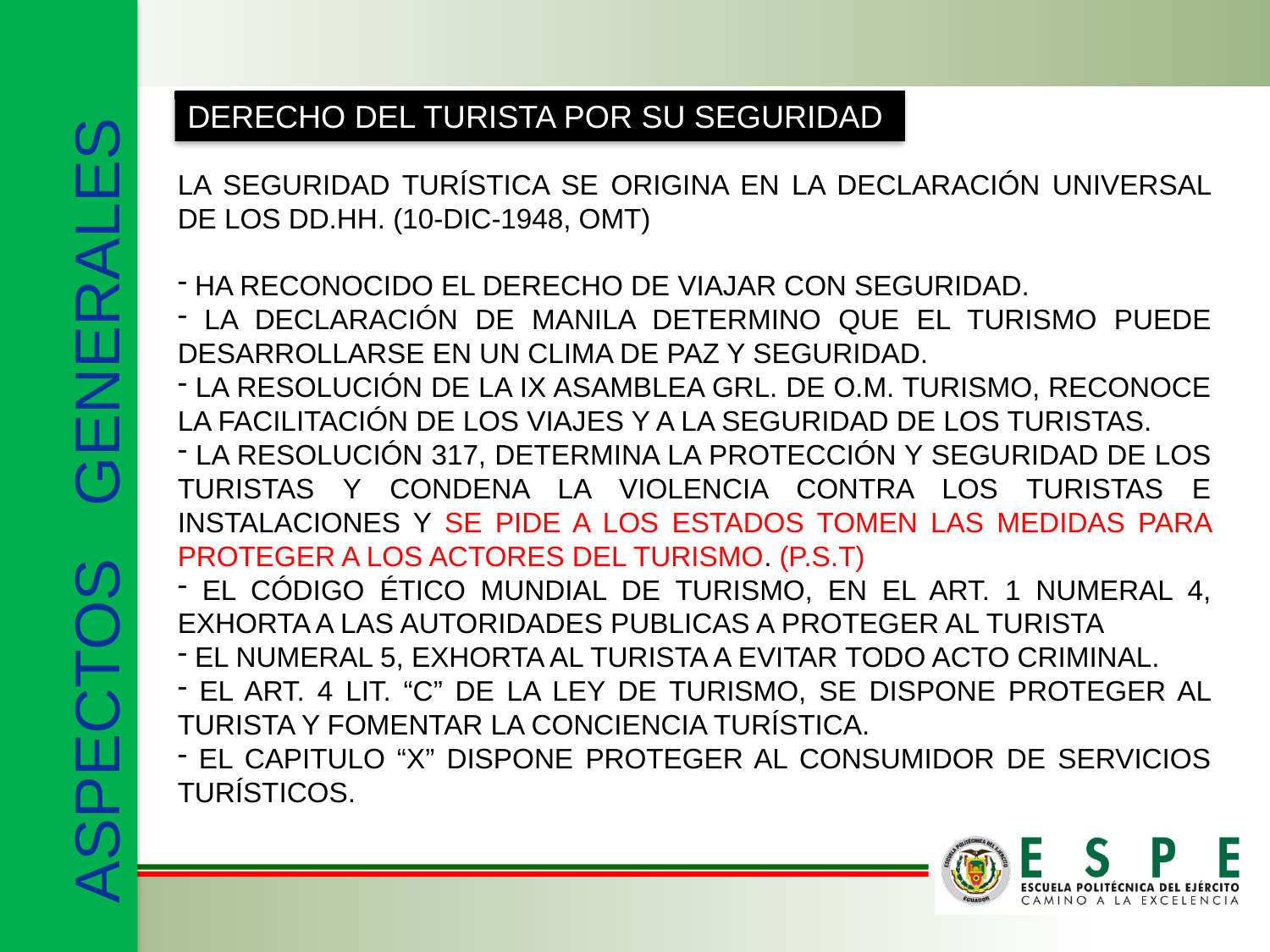

DERECHO DEL TURISTA POR SU SEGURIDAD
LA SEGURIDAD TURÍSTICA SE ORIGINA EN LA DECLARACIÓN UNIVERSAL DE LOS DD.HH. (10-DIC-1948, OMT)

 HA RECONOCIDO EL DERECHO DE VIAJAR CON SEGURIDAD.
 LA DECLARACIÓN DE MANILA DETERMINO QUE EL TURISMO PUEDE DESARROLLARSE EN UN CLIMA DE PAZ Y SEGURIDAD.
 LA RESOLUCIÓN DE LA IX ASAMBLEA GRL. DE O.M. TURISMO, RECONOCE LA FACILITACIÓN DE LOS VIAJES Y A LA SEGURIDAD DE LOS TURISTAS.
 LA RESOLUCIÓN 317, DETERMINA LA PROTECCIÓN Y SEGURIDAD DE LOS TURISTAS Y CONDENA LA VIOLENCIA CONTRA LOS TURISTAS E INSTALACIONES Y SE PIDE A LOS ESTADOS TOMEN LAS MEDIDAS PARA PROTEGER A LOS ACTORES DEL TURISMO. (P.S.T)
 EL CÓDIGO ÉTICO MUNDIAL DE TURISMO, EN EL ART. 1 NUMERAL 4, EXHORTA A LAS AUTORIDADES PUBLICAS A PROTEGER AL TURISTA
 EL NUMERAL 5, EXHORTA AL TURISTA A EVITAR TODO ACTO CRIMINAL.
 EL ART. 4 LIT. “C” DE LA LEY DE TURISMO, SE DISPONE PROTEGER AL TURISTA Y FOMENTAR LA CONCIENCIA TURÍSTICA.
 EL CAPITULO “X” DISPONE PROTEGER AL CONSUMIDOR DE SERVICIOS TURÍSTICOS.

ASPECTOS   GENERALES